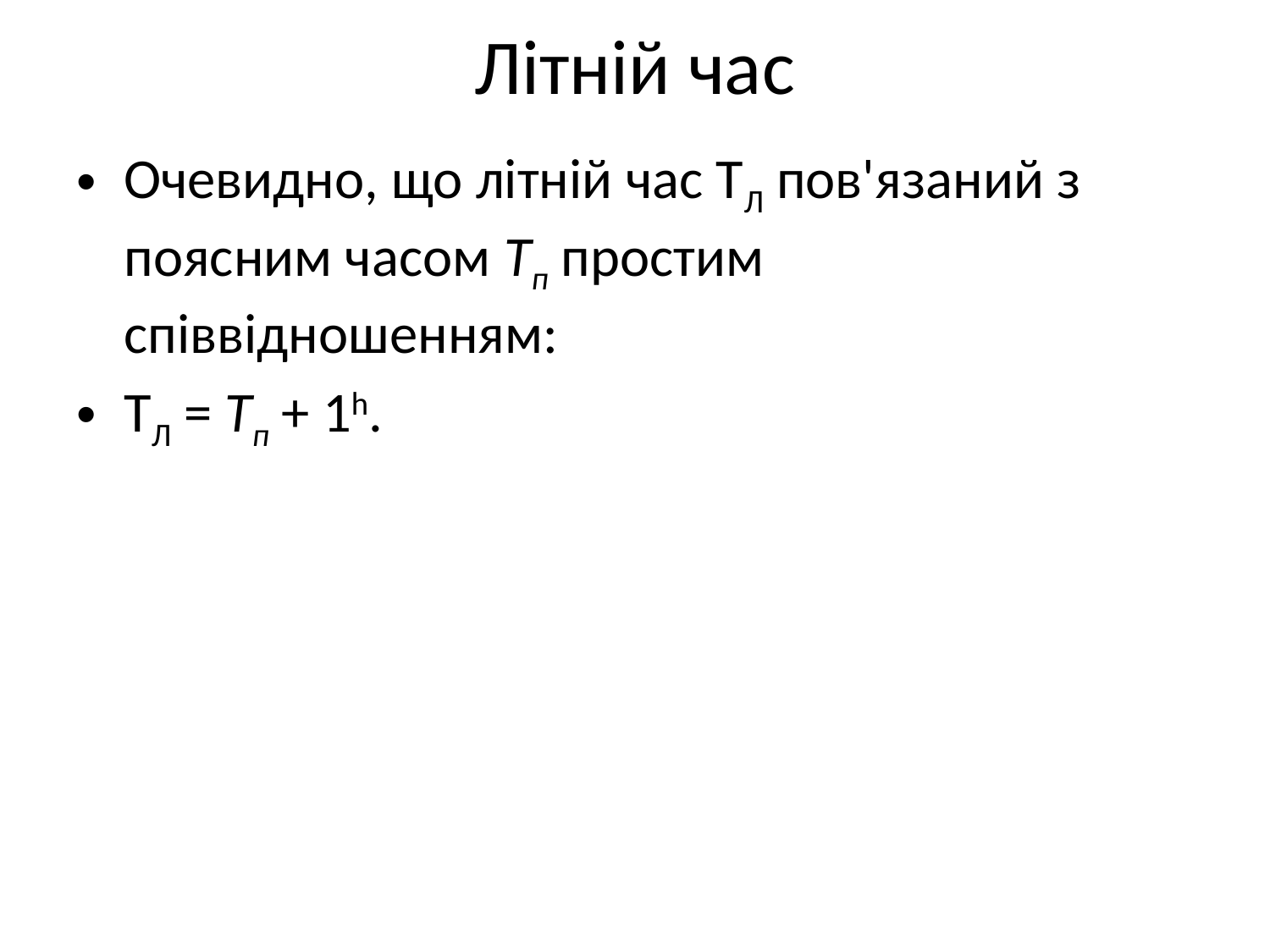

# Літній час
Очевидно, що літній час ТЛ пов'язаний з поясним часом Тп простим співвідношенням:
ТЛ = Тп + 1h.